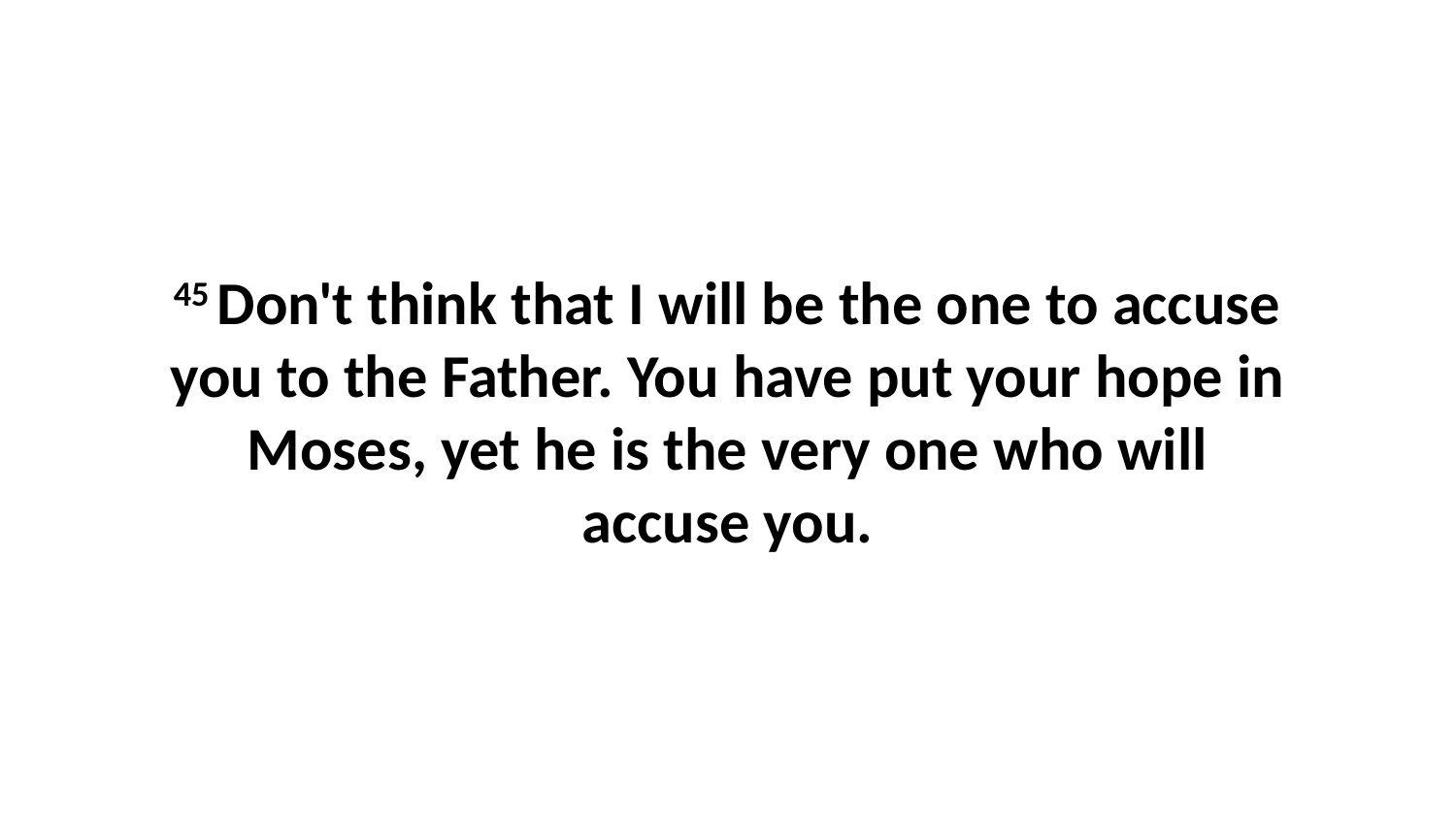

45 Don't think that I will be the one to accuse you to the Father. You have put your hope in Moses, yet he is the very one who will accuse you.